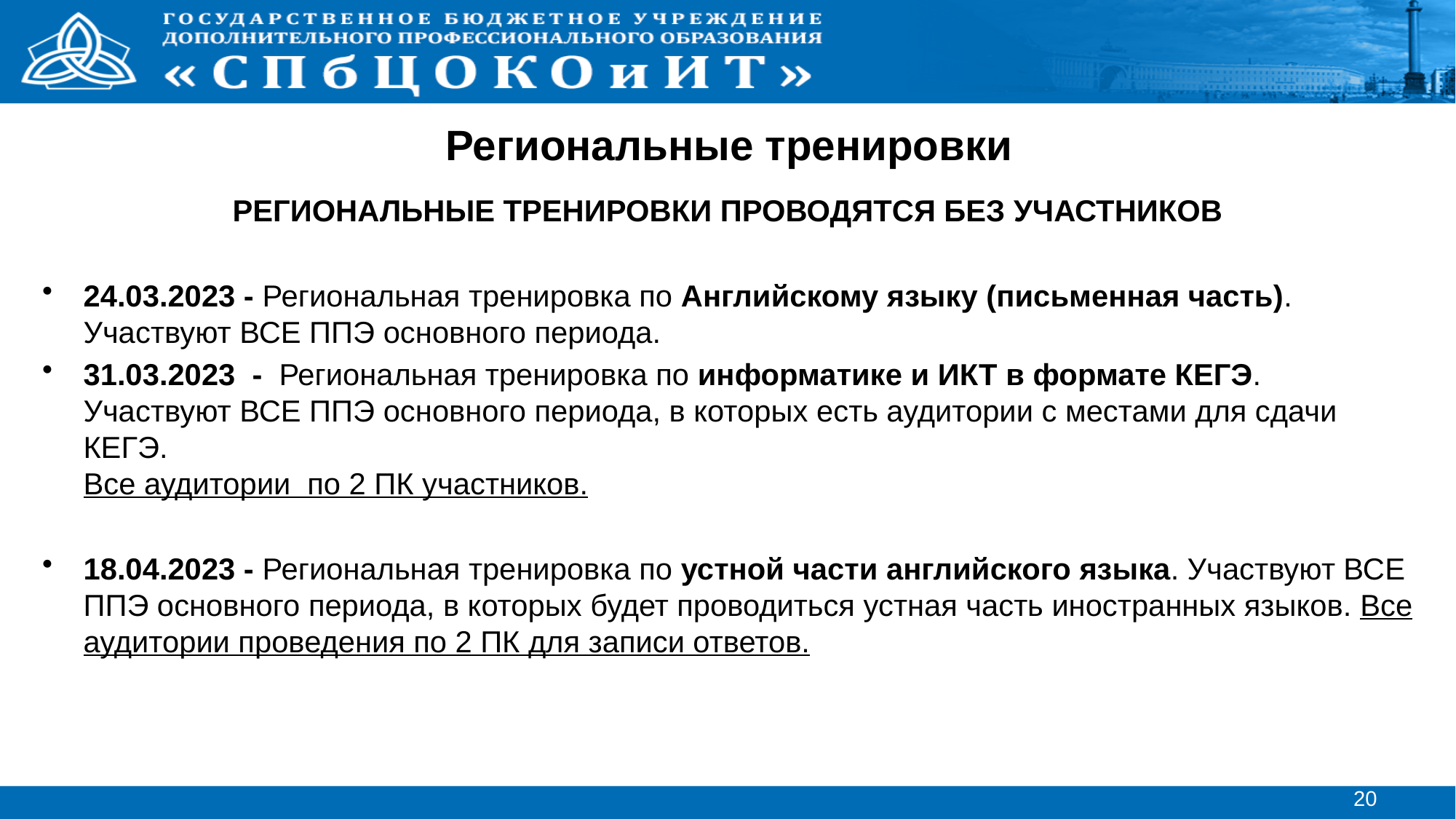

# Региональные тренировки
РЕГИОНАЛЬНЫЕ ТРЕНИРОВКИ ПРОВОДЯТСЯ БЕЗ УЧАСТНИКОВ

24.03.2023 - Региональная тренировка по Английскому языку (письменная часть). Участвуют ВСЕ ППЭ основного периода.
31.03.2023  -  Региональная тренировка по информатике и ИКТ в формате КЕГЭ. Участвуют ВСЕ ППЭ основного периода, в которых есть аудитории с местами для сдачи КЕГЭ.
Все аудитории  по 2 ПК участников.

18.04.2023 - Региональная тренировка по устной части английского языка. Участвуют ВСЕ ППЭ основного периода, в которых будет проводиться устная часть иностранных языков. Все аудитории проведения по 2 ПК для записи ответов.

20